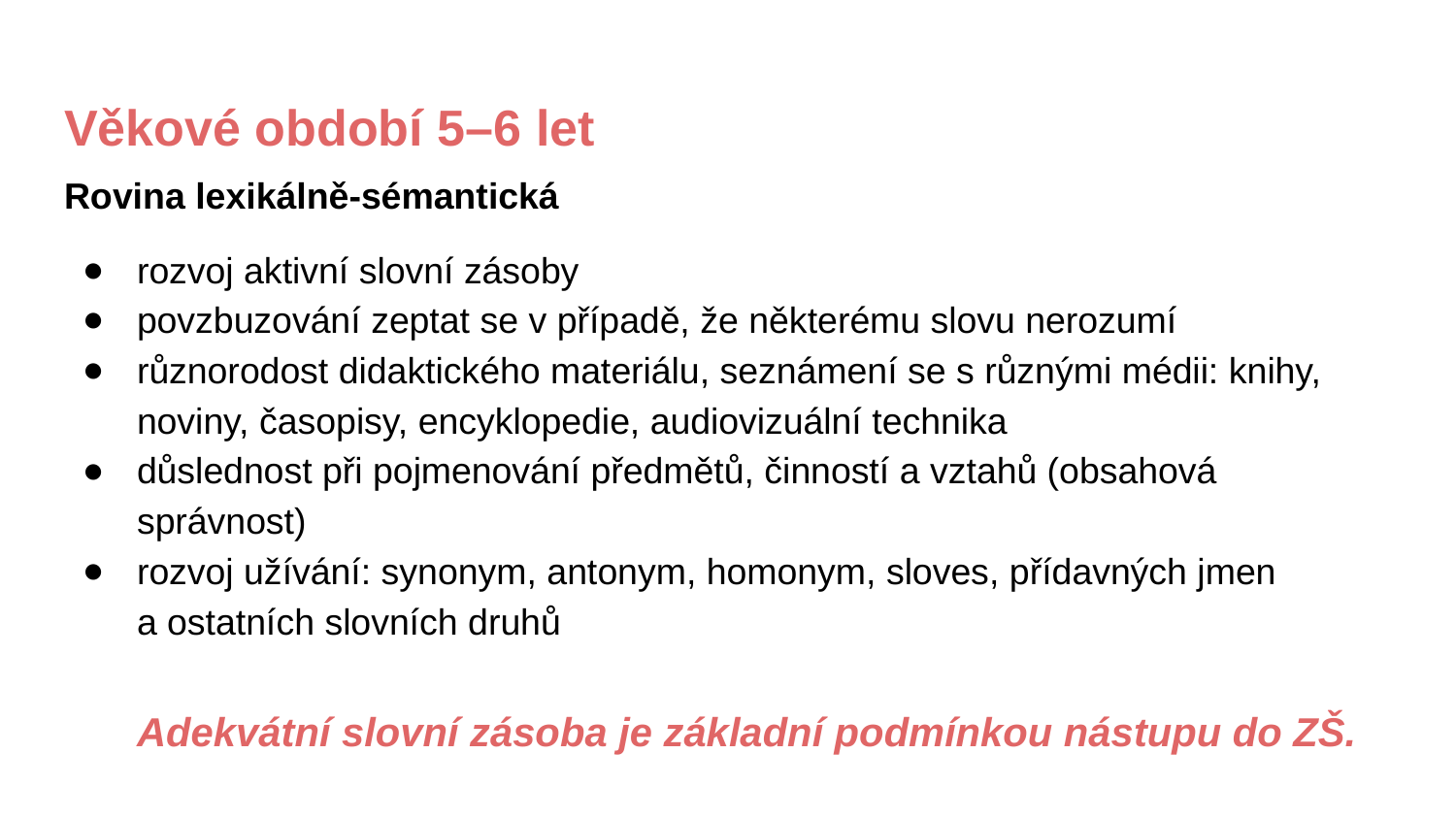

# Věkové období 5–6 let

Rovina lexikálně-sémantická
rozvoj aktivní slovní zásoby
povzbuzování zeptat se v případě, že některému slovu nerozumí
různorodost didaktického materiálu, seznámení se s různými médii: knihy, noviny, časopisy, encyklopedie, audiovizuální technika
důslednost při pojmenování předmětů, činností a vztahů (obsahová správnost)
rozvoj užívání: synonym, antonym, homonym, sloves, přídavných jmen
a ostatních slovních druhů

Adekvátní slovní zásoba je základní podmínkou nástupu do ZŠ.